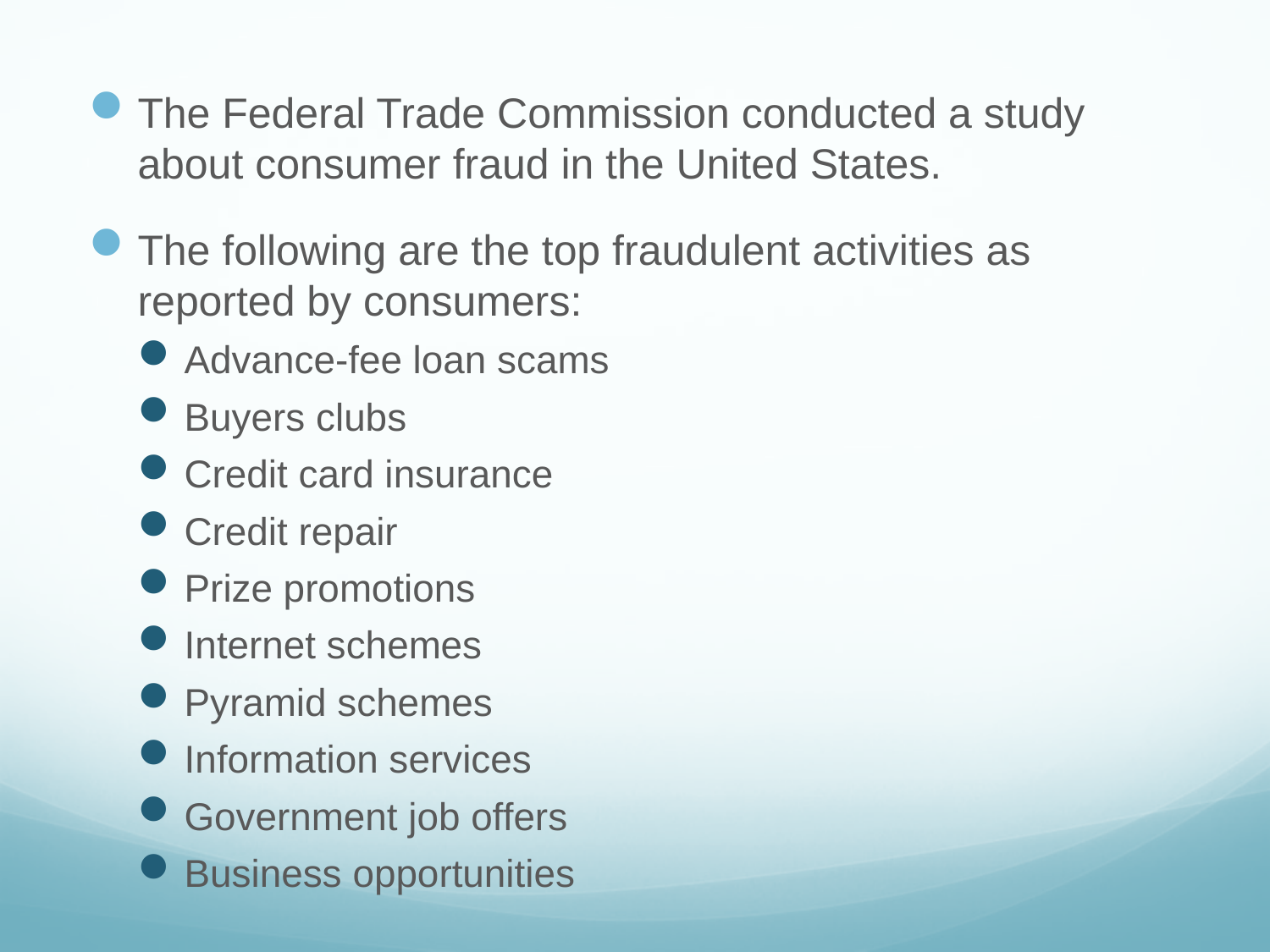

The Federal Trade Commission conducted a study about consumer fraud in the United States.
The following are the top fraudulent activities as reported by consumers:
Advance-fee loan scams
Buyers clubs
Credit card insurance
Credit repair
Prize promotions
Internet schemes
Pyramid schemes
Information services
Government job offers
Business opportunities